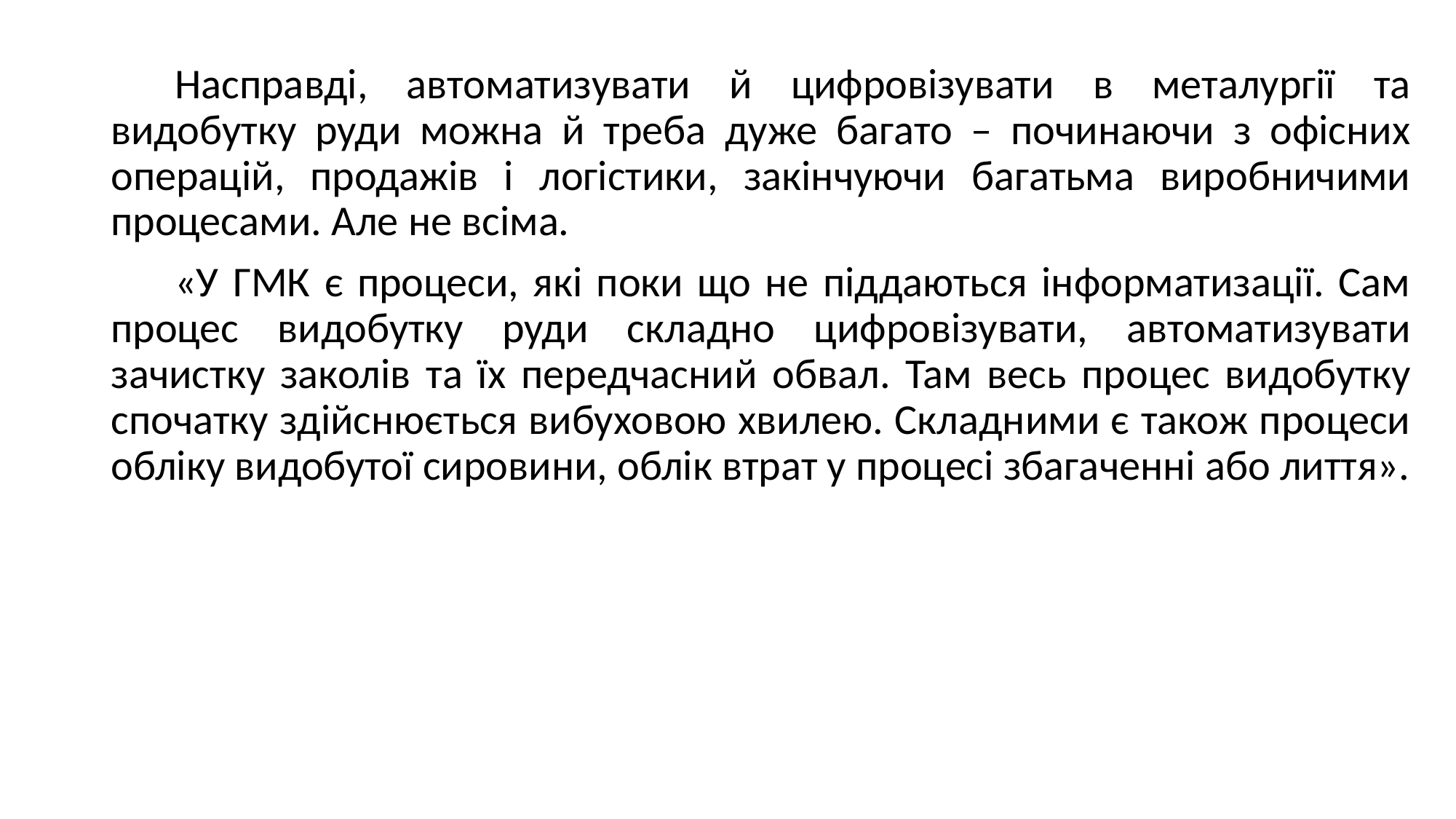

Насправді, автоматизувати й цифровізувати в металургії та видобутку руди можна й треба дуже багато – починаючи з офісних операцій, продажів і логістики, закінчуючи багатьма виробничими процесами. Але не всіма.
«У ГМК є процеси, які поки що не піддаються інформатизації. Сам процес видобутку руди складно цифровізувати, автоматизувати зачистку заколів та їх передчасний обвал. Там весь процес видобутку спочатку здійснюється вибуховою хвилею. Складними є також процеси обліку видобутої сировини, облік втрат у процесі збагаченні або лиття».